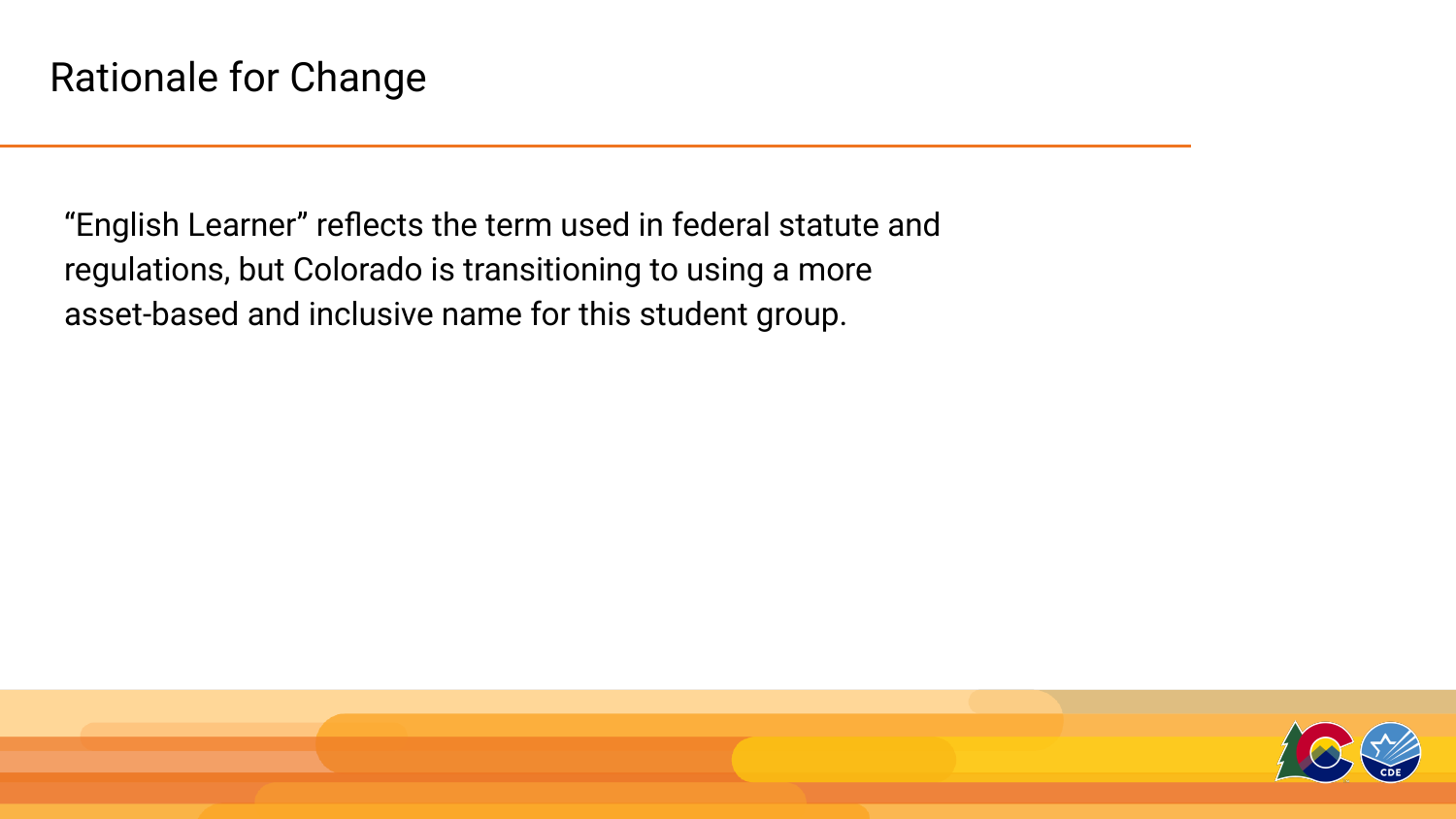

# Rationale for Change
“English Learner” reflects the term used in federal statute and regulations, but Colorado is transitioning to using a more asset-based and inclusive name for this student group.